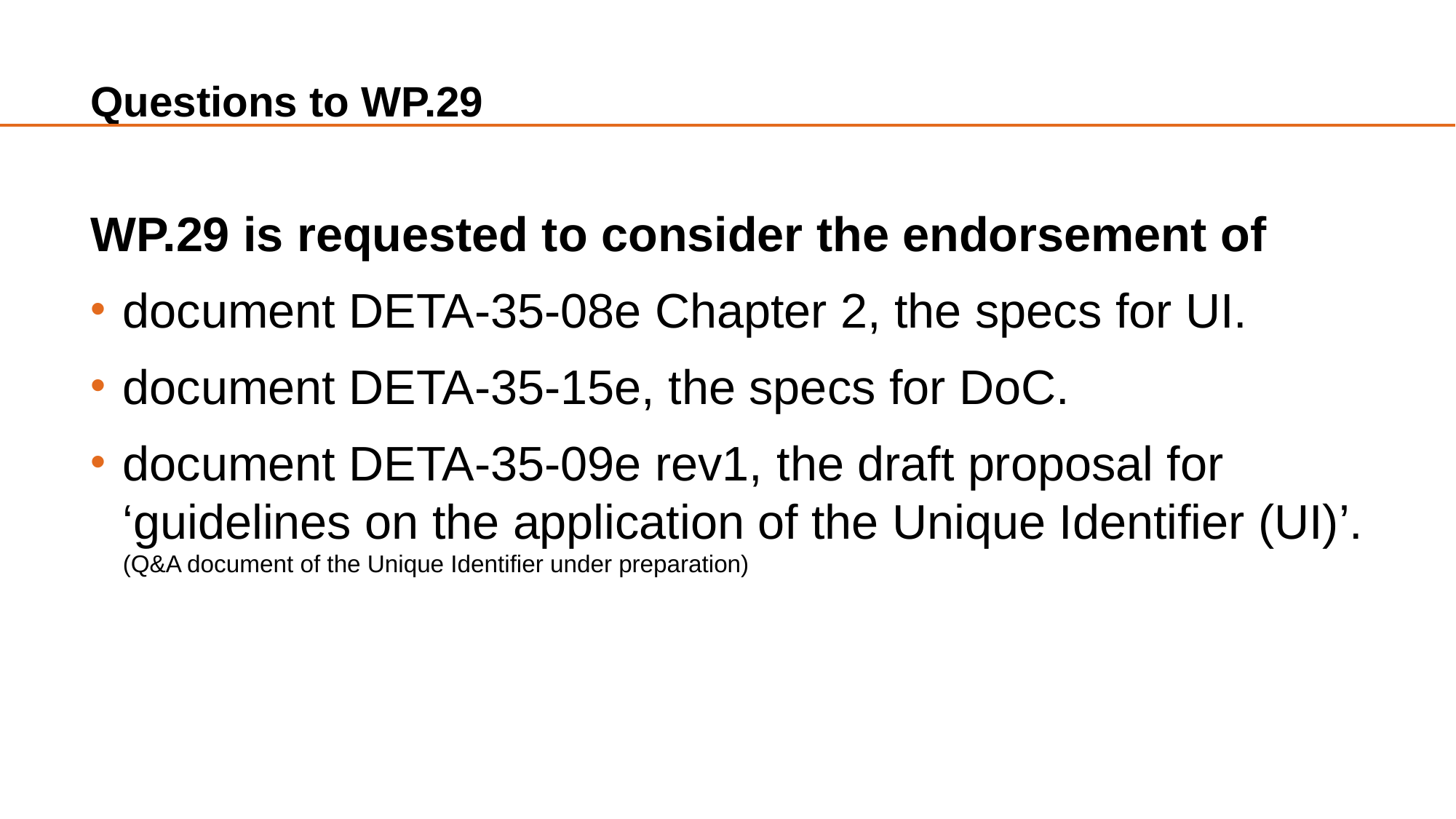

# Questions to WP.29
WP.29 is requested to consider the endorsement of
document DETA-35-08e Chapter 2, the specs for UI.
document DETA-35-15e, the specs for DoC.
document DETA-35-09e rev1, the draft proposal for
‘guidelines on the application of the Unique Identifier (UI)’.
(Q&A document of the Unique Identifier under preparation)
6